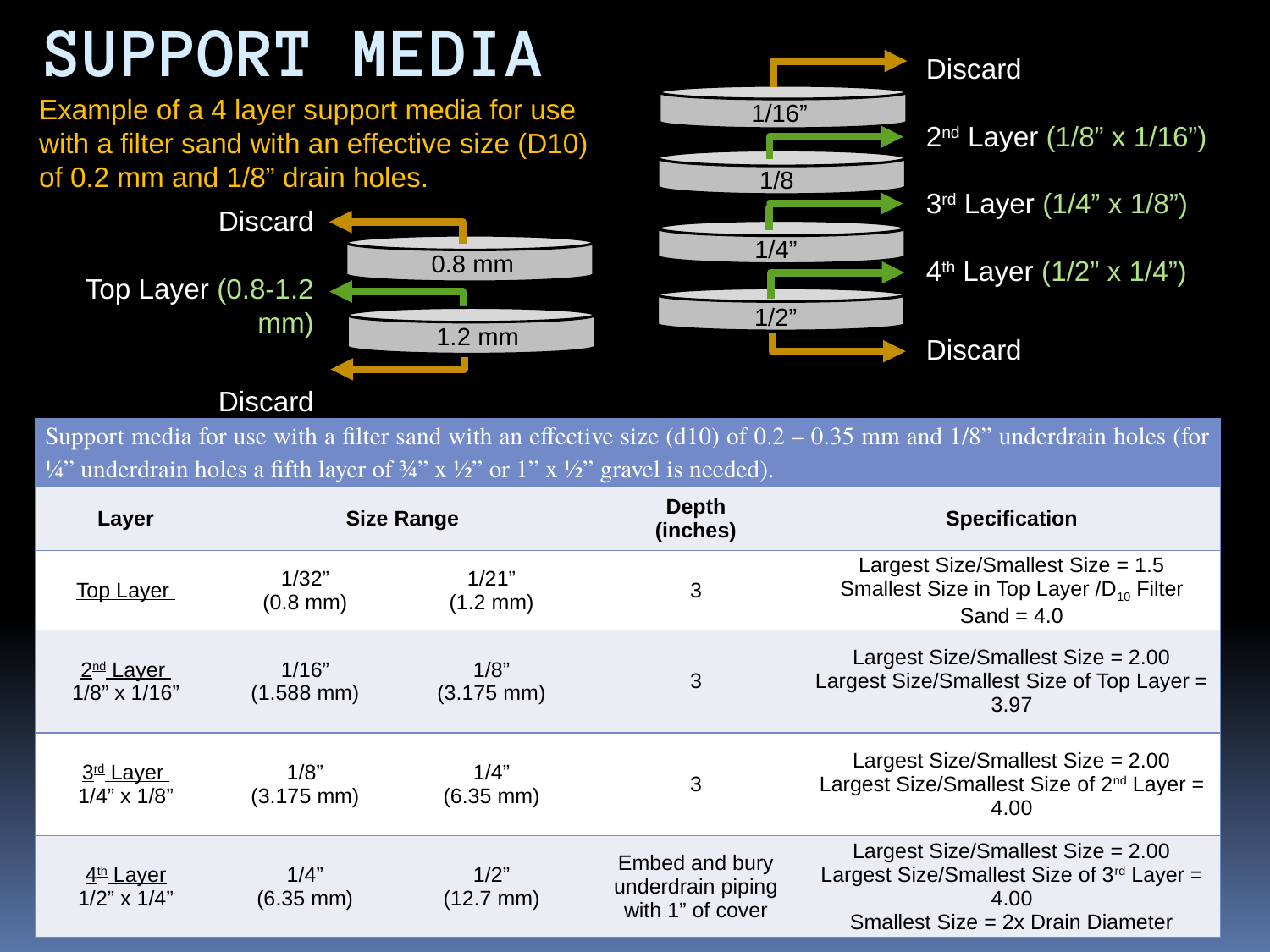

Support Media
Discard

2nd Layer (1/8” x 1/16”)

3rd Layer (1/4” x 1/8”)

4th Layer (1/2” x 1/4”)

Discard

1/16”

1/8”

1/4”

1/2”

Example of a 4 layer support media for use with a filter sand with an effective size (D10) of 0.2 mm and 1/8” drain holes.
Discard

Top Layer (0.8-1.2 mm)

Discard

0.8 mm

1.2 mm

| Support media for use with a filter sand with an effective size (d10) of 0.2 – 0.35 mm and 1/8” underdrain holes (for ¼” underdrain holes a fifth layer of ¾” x ½” or 1” x ½” gravel is needed). |  |  |  |  |
| --- | --- | --- | --- | --- |
| Layer | Size Range |  | Depth (inches) | Specification |
| Top Layer | 1/32” (0.8 mm) | 1/21” (1.2 mm) | 3 | Largest Size/Smallest Size = 1.5 Smallest Size in Top Layer /D10 Filter Sand = 4.0 |
| 2nd Layer 1/8” x 1/16” | 1/16” (1.588 mm) | 1/8” (3.175 mm) | 3 | Largest Size/Smallest Size = 2.00 Largest Size/Smallest Size of Top Layer = 3.97 |
| 3rd Layer 1/4” x 1/8” | 1/8” (3.175 mm) | 1/4” (6.35 mm) | 3 | Largest Size/Smallest Size = 2.00 Largest Size/Smallest Size of 2nd Layer = 4.00 |
| 4th Layer 1/2” x 1/4” | 1/4” (6.35 mm) | 1/2” (12.7 mm) | Embed and bury underdrain piping with 1” of cover | Largest Size/Smallest Size = 2.00 Largest Size/Smallest Size of 3rd Layer = 4.00 Smallest Size = 2x Drain Diameter |